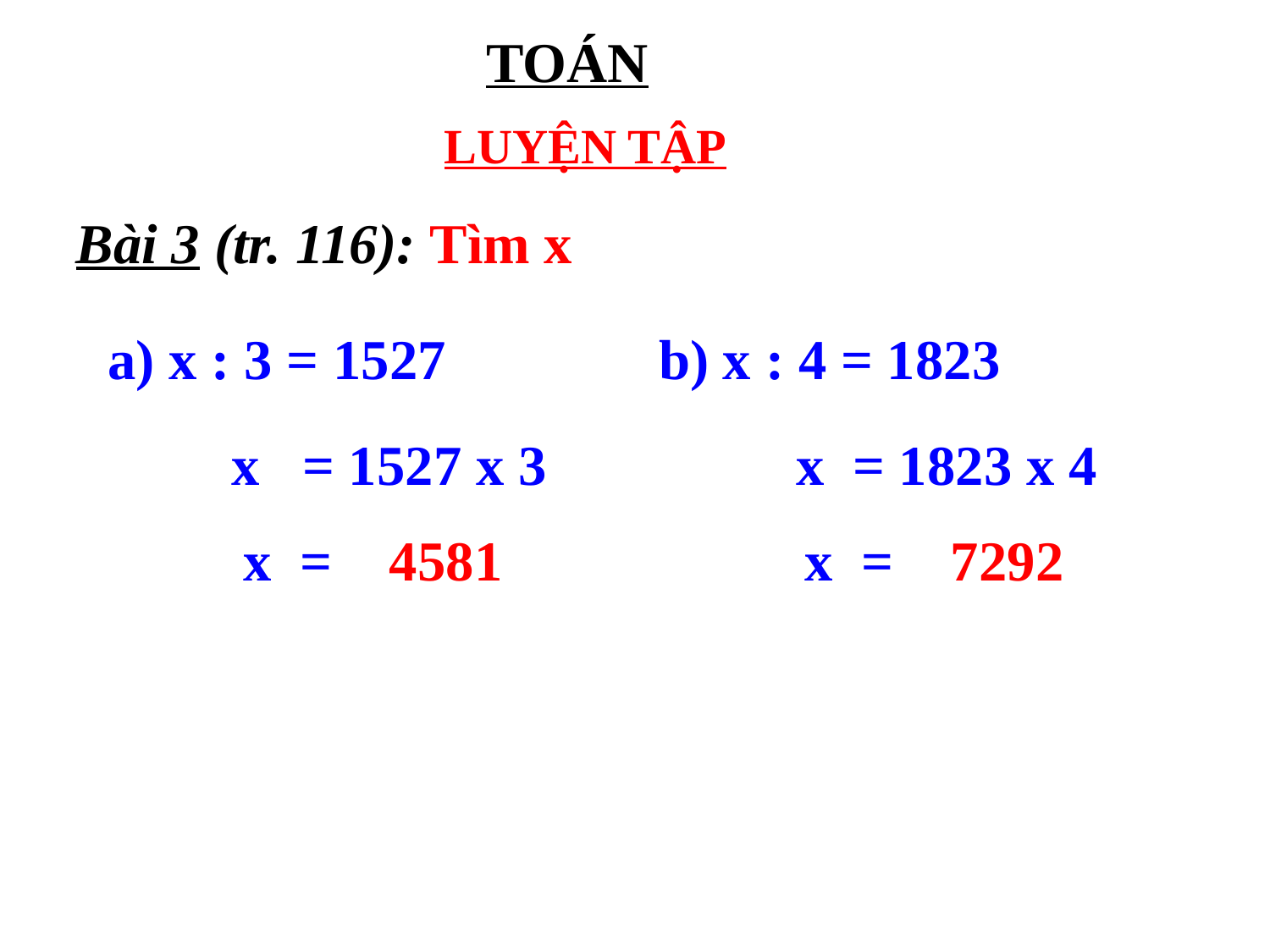

TOÁN
   LUYỆN TẬP
Bài 3 (tr. 116): Tìm x
a) x : 3 = 1527               b) x : 4 = 1823
        x   = 1527 x 3
      x  = 1823 x 4
        x  =    4581
      x  =    7292